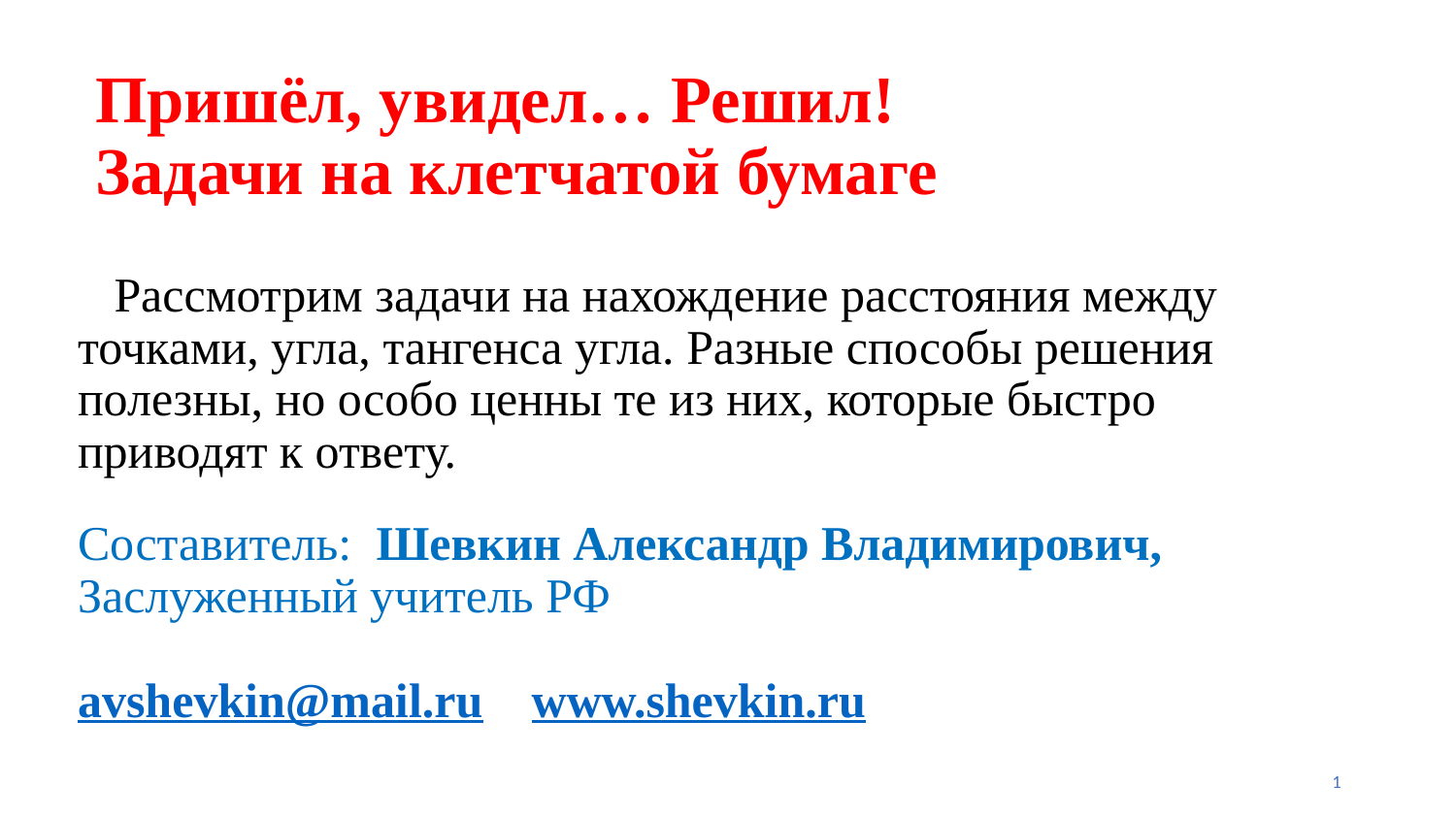

# Пришёл, увидел… Решил! Задачи на клетчатой бумаге

   Рассмотрим задачи на нахождение расстояния между точками, угла, тангенса угла. Разные способы решения полезны, но особо ценны те из них, которые быстро приводят к ответу.

Составитель:  Шевкин Александр Владимирович,
Заслуженный учитель РФ
avshevkin@mail.ru    www.shevkin.ru

1